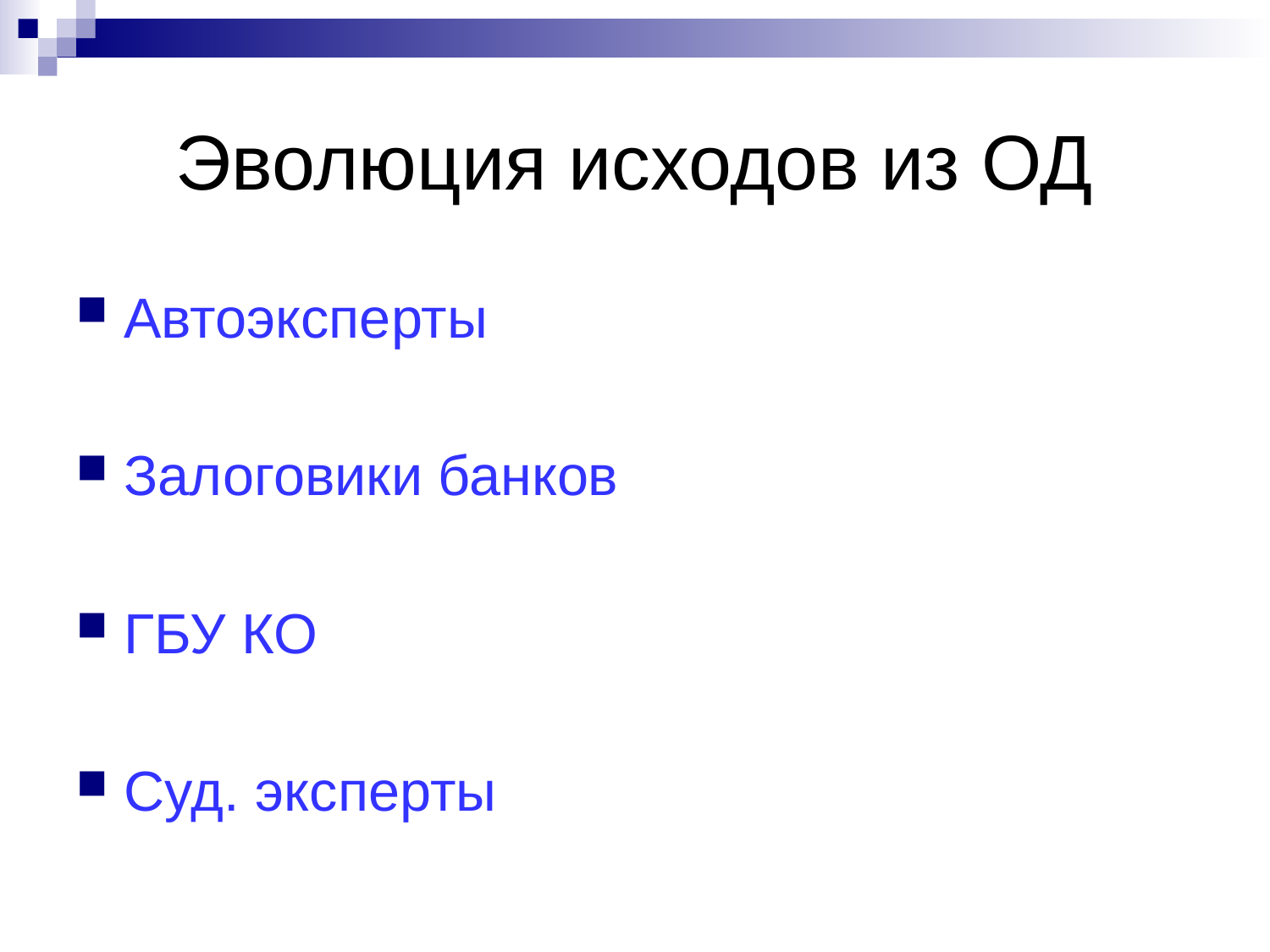

# Эволюция исходов из ОД
Автоэксперты

Залоговики банков

ГБУ КО

Суд. эксперты